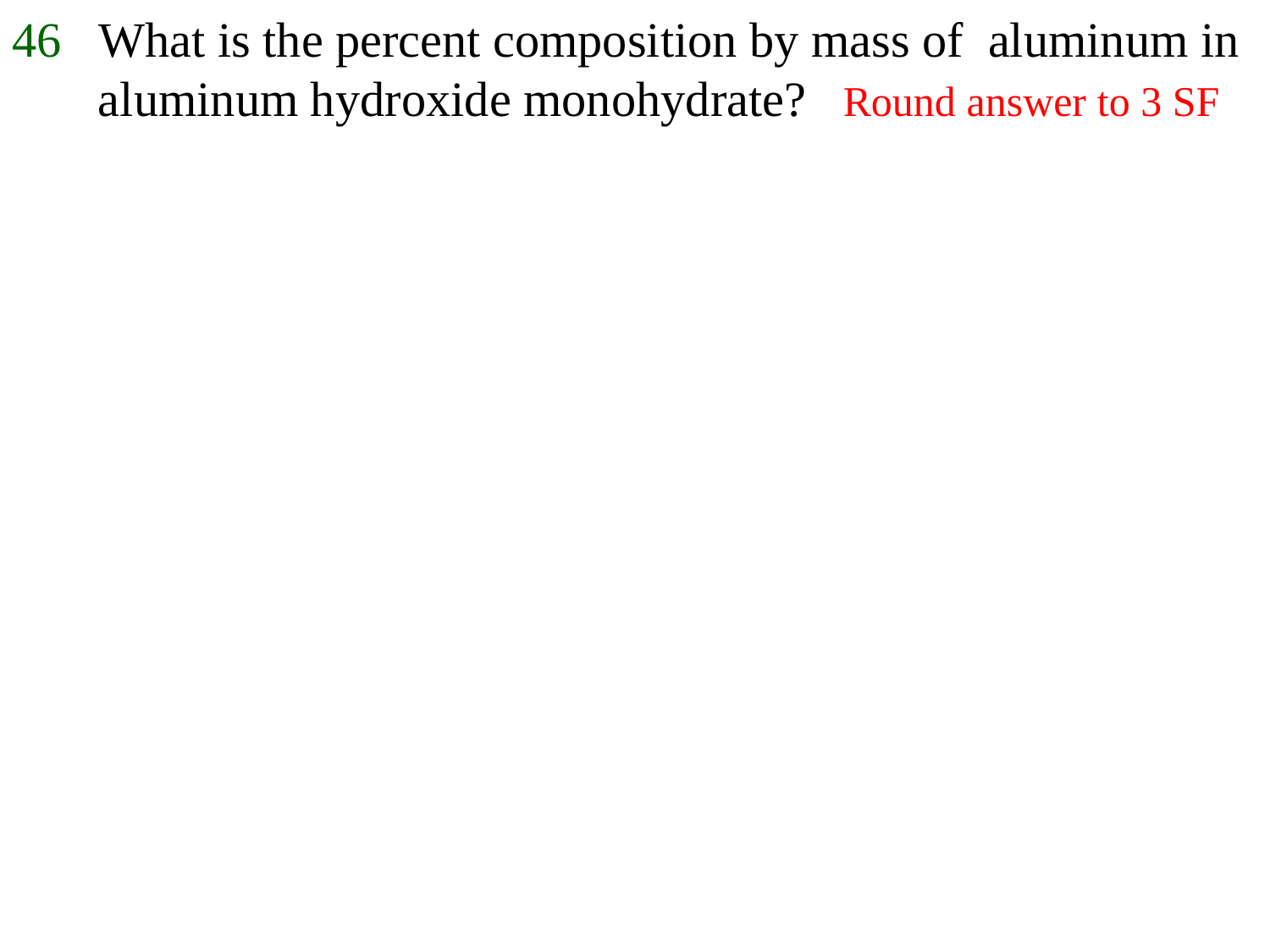

46   What is the percent composition by mass of  aluminum in
       aluminum hydroxide monohydrate?   Round answer to 3 SF